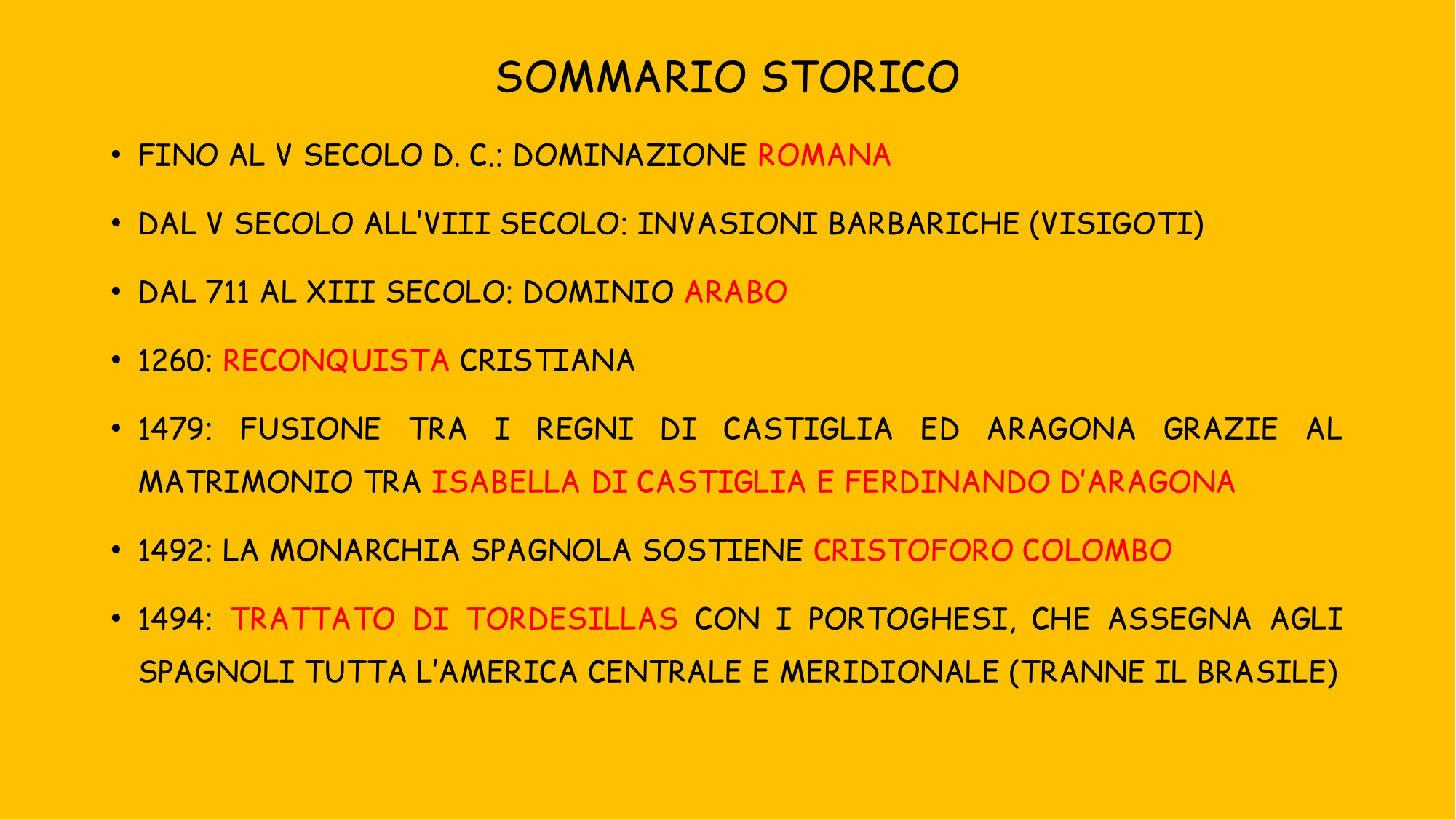

# SOMMARIO STORICO
FINO AL V SECOLO D. C.: DOMINAZIONE ROMANA
DAL V SECOLO ALL’VIII SECOLO: INVASIONI BARBARICHE (VISIGOTI)
DAL 711 AL XIII SECOLO: DOMINIO ARABO
1260: RECONQUISTA CRISTIANA
1479: FUSIONE TRA I REGNI DI CASTIGLIA ED ARAGONA GRAZIE AL MATRIMONIO TRA ISABELLA DI CASTIGLIA E FERDINANDO D’ARAGONA
1492: LA MONARCHIA SPAGNOLA SOSTIENE CRISTOFORO COLOMBO
1494: TRATTATO DI TORDESILLAS CON I PORTOGHESI, CHE ASSEGNA AGLI SPAGNOLI TUTTA L’AMERICA CENTRALE E MERIDIONALE (TRANNE IL BRASILE)